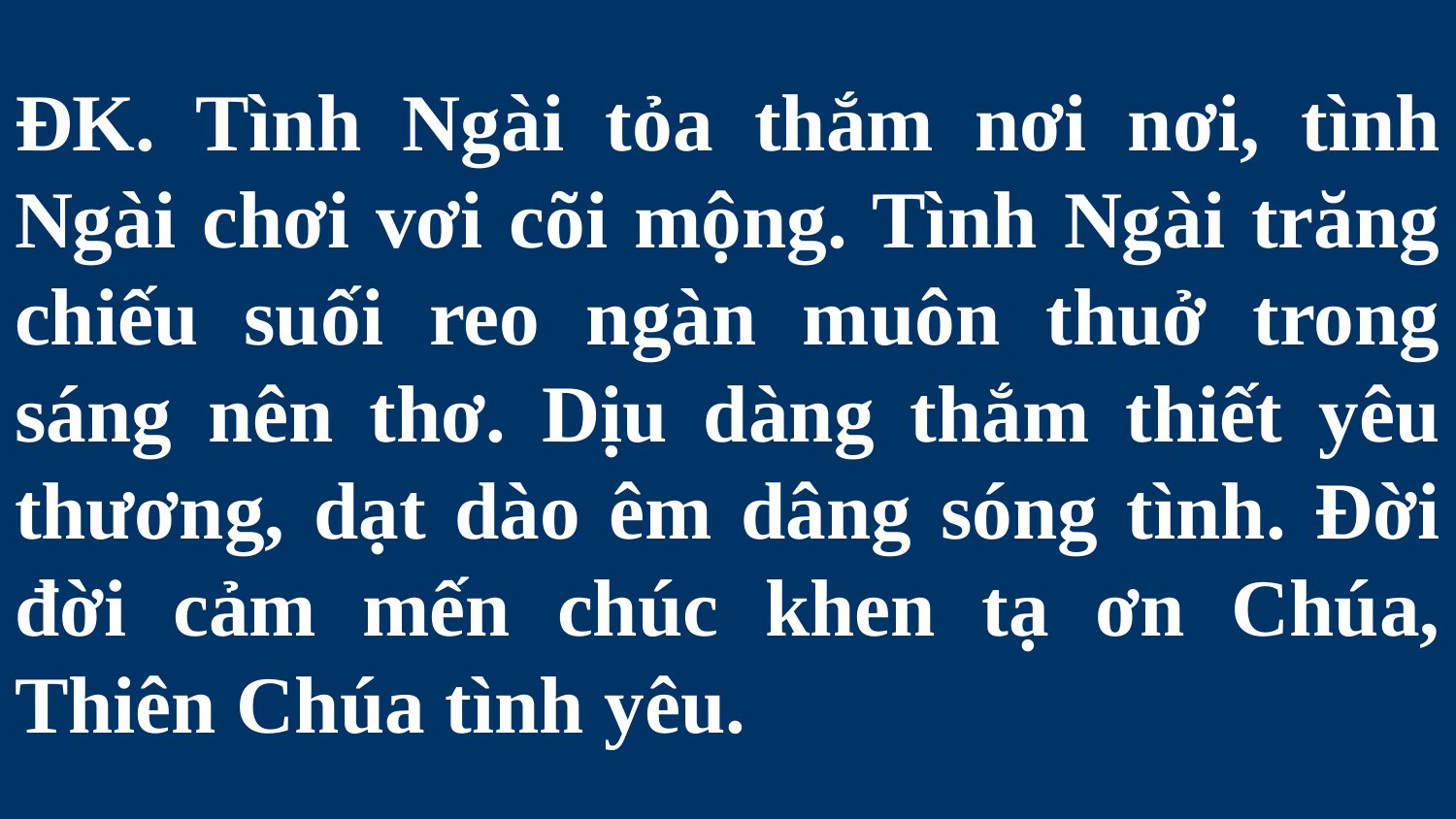

# ĐK. Tình Ngài tỏa thắm nơi nơi, tình Ngài chơi vơi cõi mộng. Tình Ngài trăng chiếu suối reo ngàn muôn thuở trong sáng nên thơ. Dịu dàng thắm thiết yêu thương, dạt dào êm dâng sóng tình. Đời đời cảm mến chúc khen tạ ơn Chúa, Thiên Chúa tình yêu.